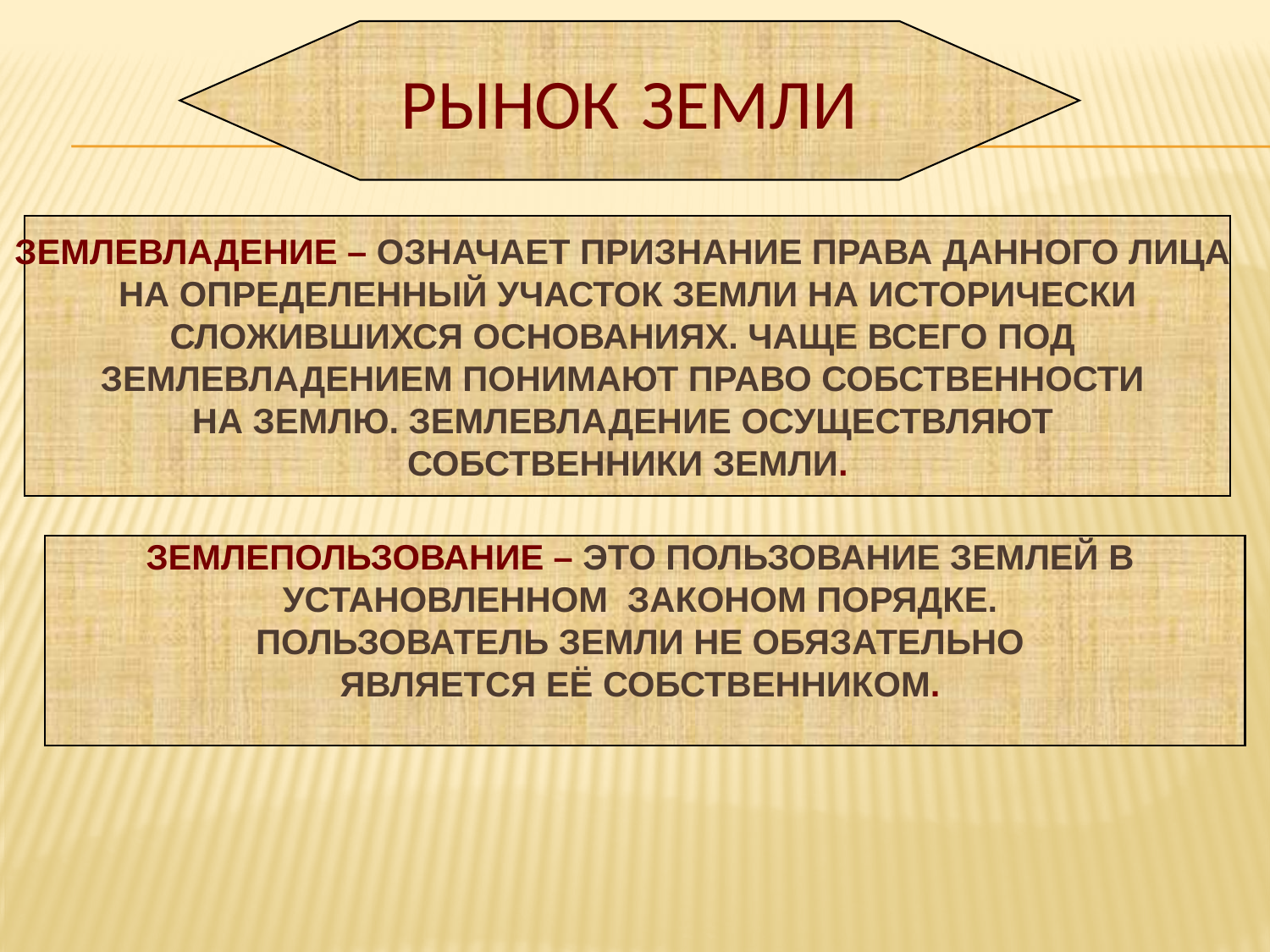

РЫНОК   ЗЕМЛИ
ЗЕМЛЕВЛАДЕНИЕ – ОЗНАЧАЕТ ПРИЗНАНИЕ ПРАВА ДАННОГО ЛИЦА
НА ОПРЕДЕЛЕННЫЙ УЧАСТОК ЗЕМЛИ НА ИСТОРИЧЕСКИ
СЛОЖИВШИХСЯ ОСНОВАНИЯХ. ЧАЩЕ ВСЕГО ПОД
ЗЕМЛЕВЛАДЕНИЕМ ПОНИМАЮТ ПРАВО СОБСТВЕННОСТИ
НА ЗЕМЛЮ. ЗЕМЛЕВЛАДЕНИЕ ОСУЩЕСТВЛЯЮТ
СОБСТВЕННИКИ ЗЕМЛИ.
ЗЕМЛЕПОЛЬЗОВАНИЕ – ЭТО ПОЛЬЗОВАНИЕ ЗЕМЛЕЙ В
УСТАНОВЛЕННОМ  ЗАКОНОМ ПОРЯДКЕ.
ПОЛЬЗОВАТЕЛЬ ЗЕМЛИ НЕ ОБЯЗАТЕЛЬНО
ЯВЛЯЕТСЯ ЕЁ СОБСТВЕННИКОМ.